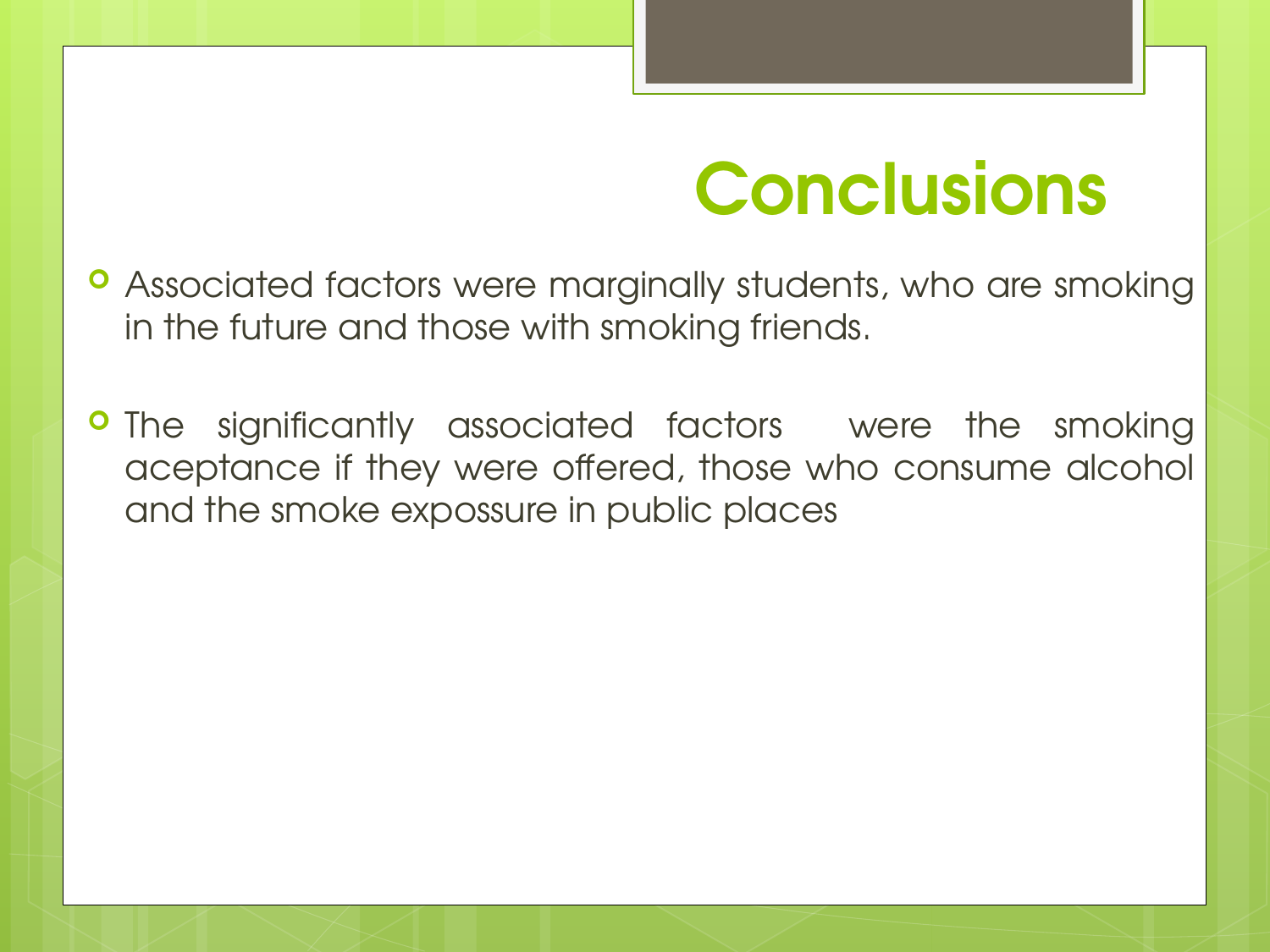

# Conclusions

Associated factors were marginally students, who are smoking in the future and those with smoking friends.

The significantly associated factors  were the smoking aceptance if they were offered, those who consume alcohol and the smoke expossure in public places